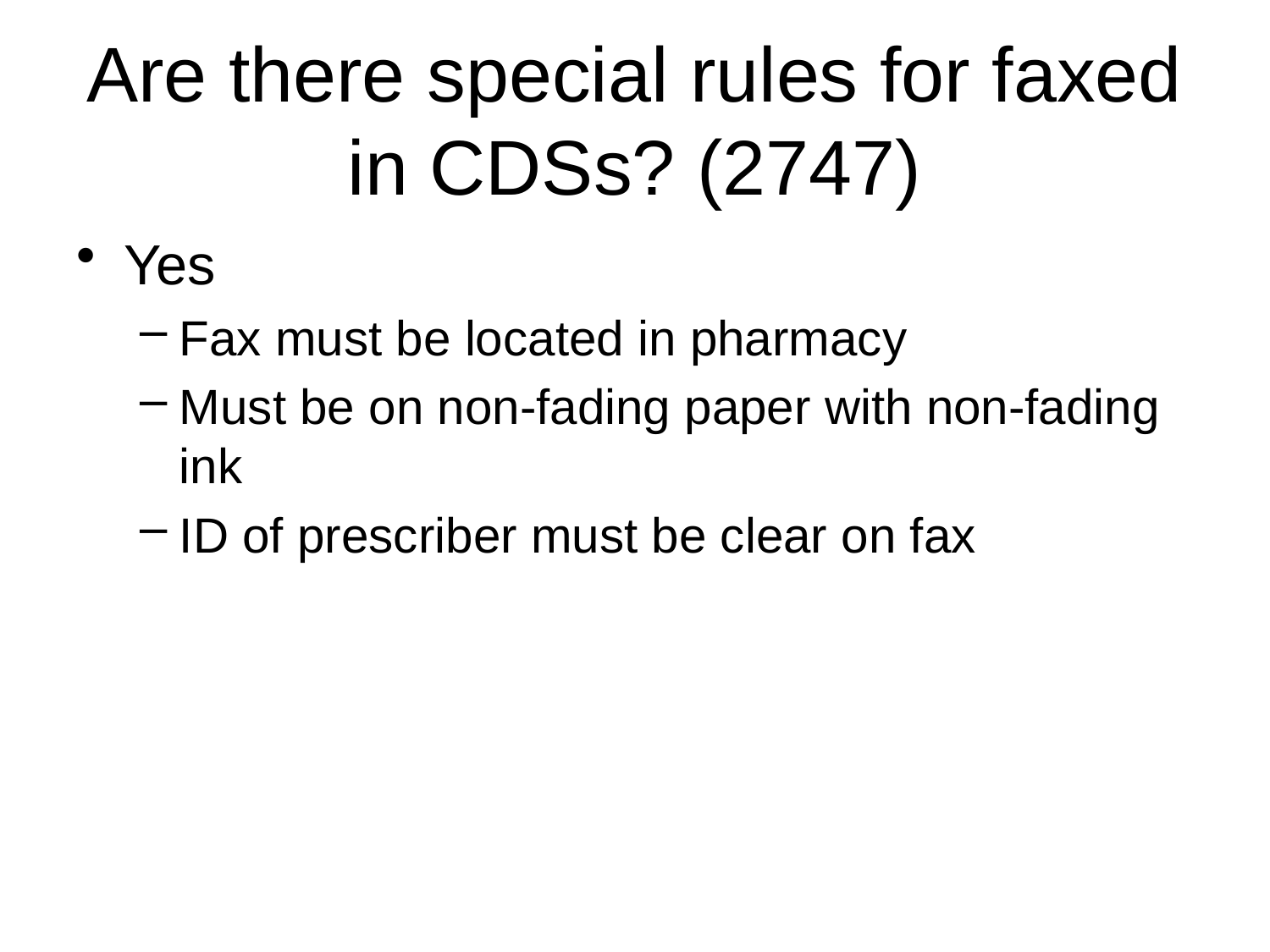

# Are there special rules for faxed in CDSs? (2747)
Yes
Fax must be located in pharmacy
Must be on non-fading paper with non-fading ink
ID of prescriber must be clear on fax